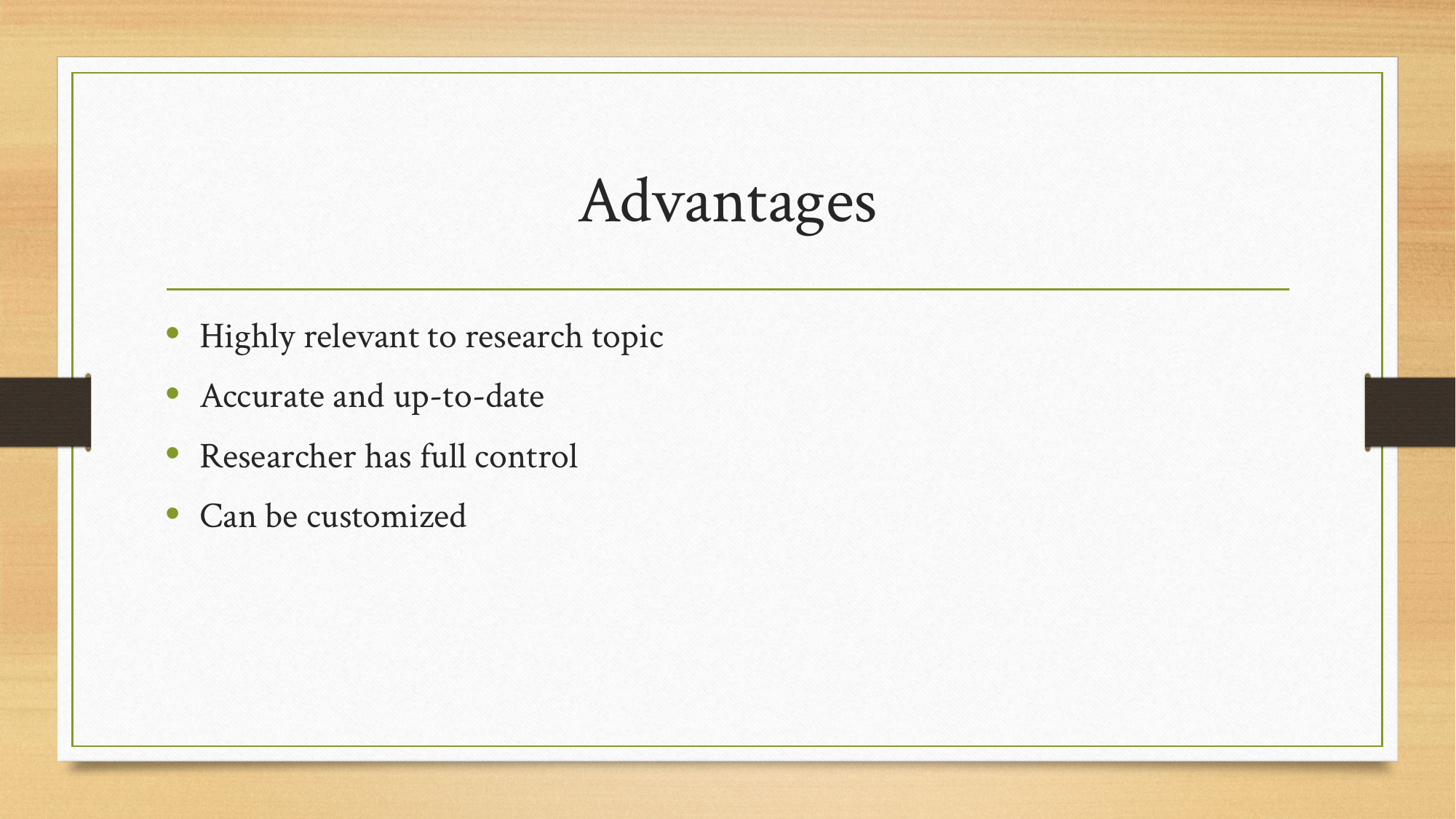

# Advantages
Highly relevant to research topic
Accurate and up-to-date
Researcher has full control
Can be customized